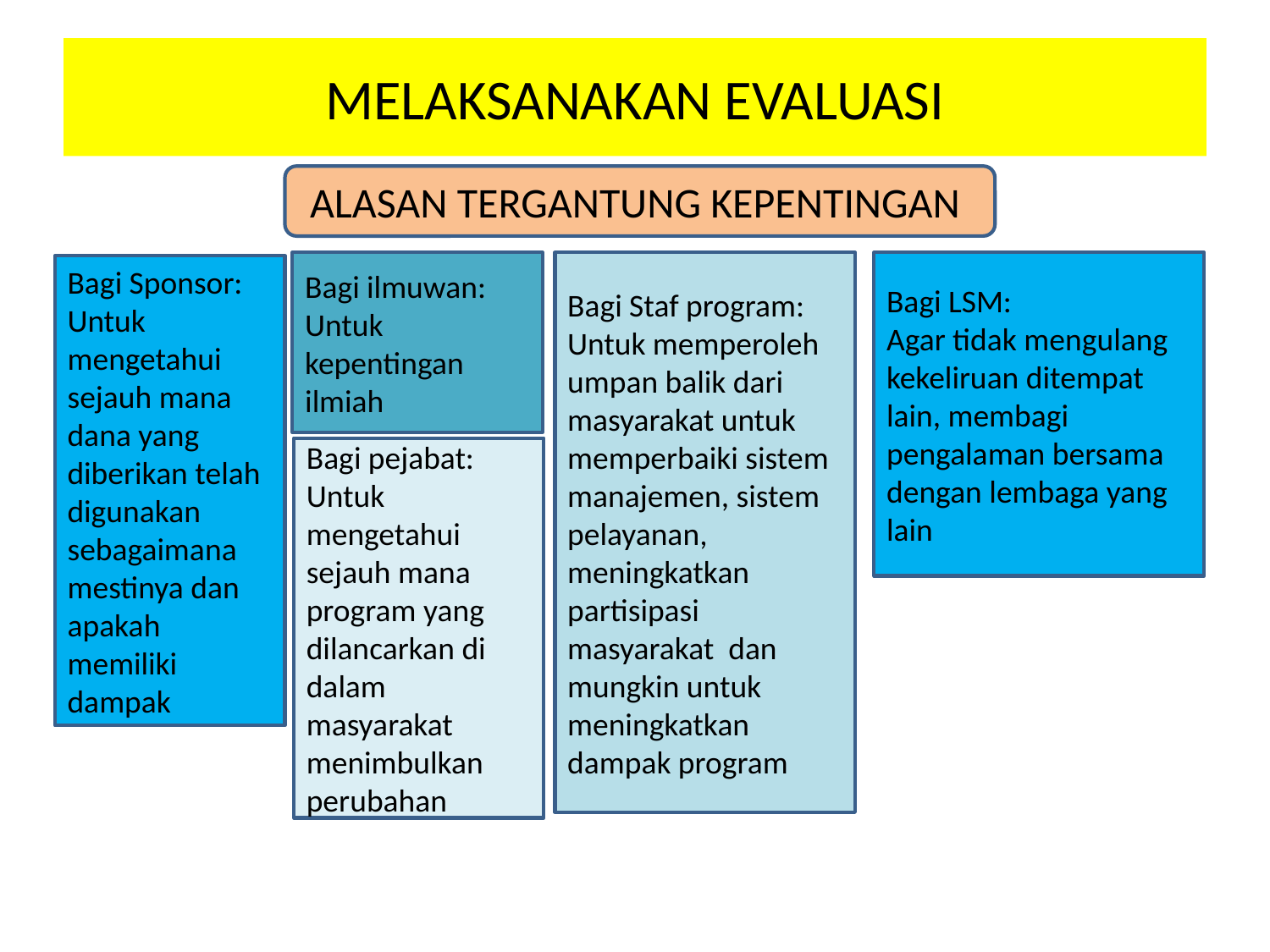

# MELAKSANAKAN EVALUASI

ALASAN TERGANTUNG KEPENTINGAN

Bagi ilmuwan:
Untuk kepentingan ilmiah

Bagi Staf program:
Untuk memperoleh umpan balik dari masyarakat untuk memperbaiki sistem manajemen, sistem pelayanan, meningkatkan partisipasi masyarakat  dan mungkin untuk meningkatkan dampak program
Bagi LSM:
Agar tidak mengulang kekeliruan ditempat lain, membagi pengalaman bersama dengan lembaga yang lain
Bagi Sponsor:
Untuk mengetahui sejauh mana dana yang diberikan telah digunakan sebagaimana mestinya dan apakah memiliki dampak
Bagi pejabat:
Untuk mengetahui sejauh mana program yang dilancarkan di dalam masyarakat menimbulkan perubahan